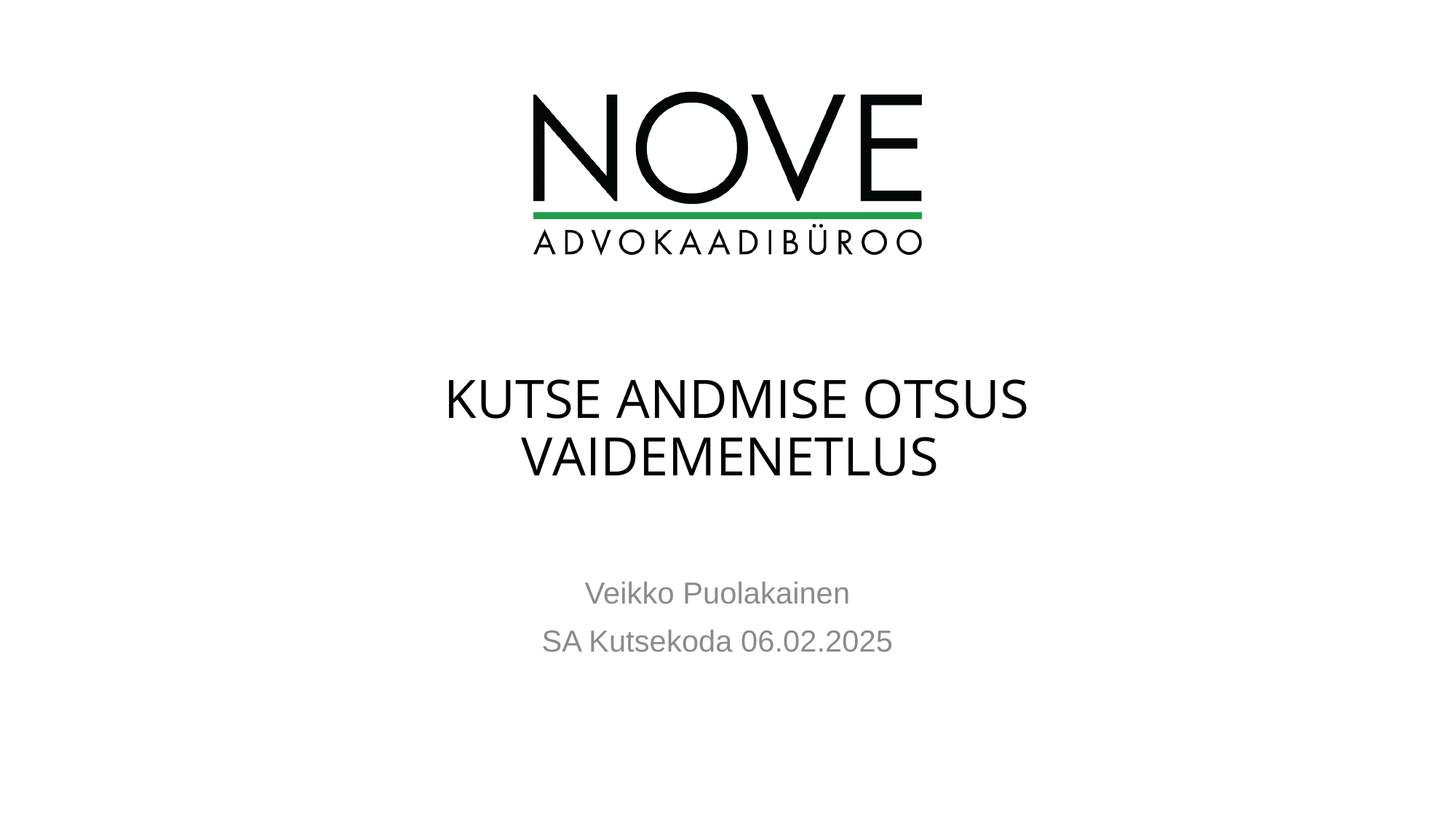

# Kutse andmise otsus Vaidemenetlus
Veikko Puolakainen
SA Kutsekoda 06.02.2025